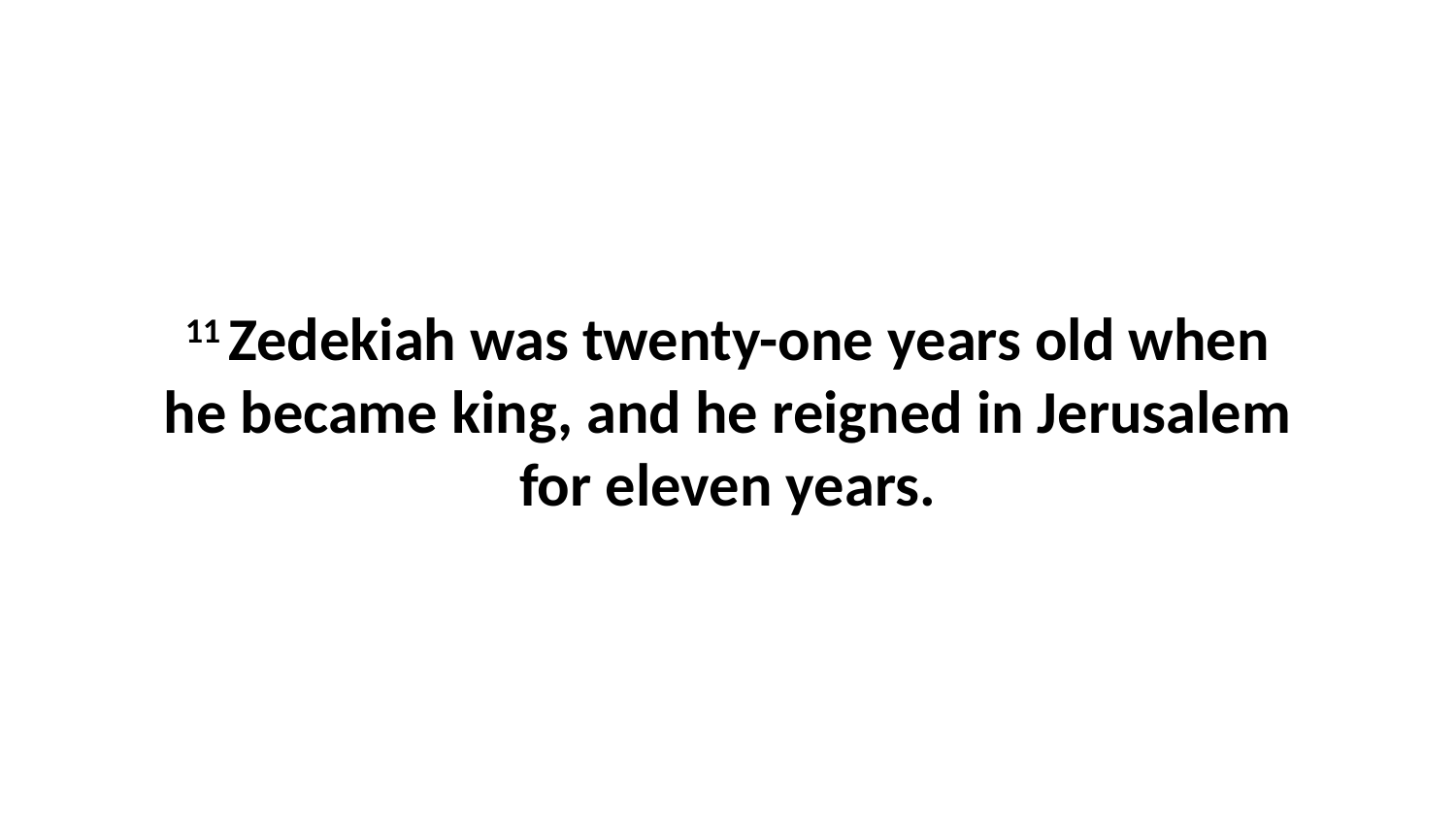

11 Zedekiah was twenty-one years old when he became king, and he reigned in Jerusalem for eleven years.